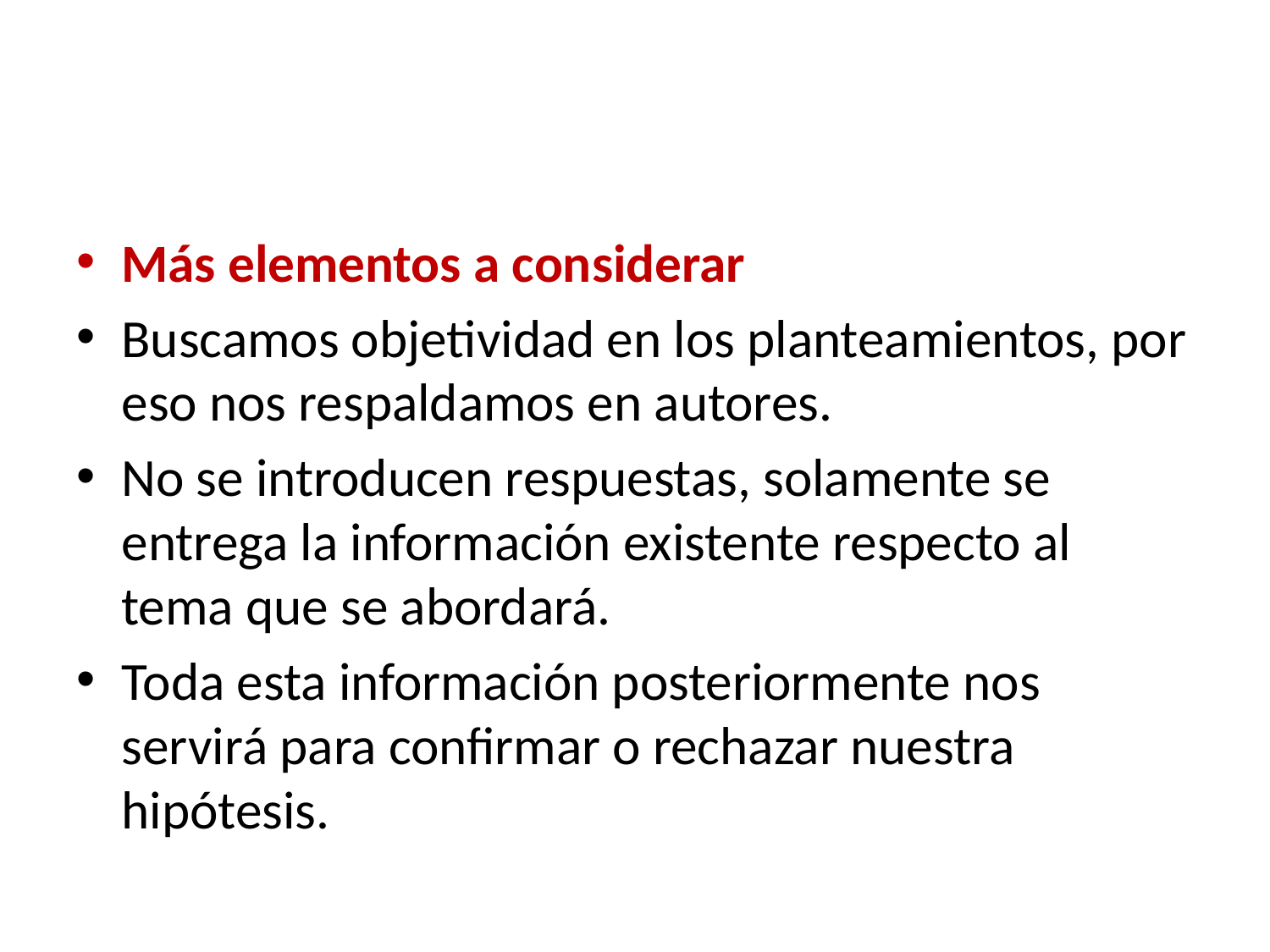

Más elementos a considerar
Buscamos objetividad en los planteamientos, por eso nos respaldamos en autores.
No se introducen respuestas, solamente se entrega la información existente respecto al tema que se abordará.
Toda esta información posteriormente nos servirá para confirmar o rechazar nuestra hipótesis.